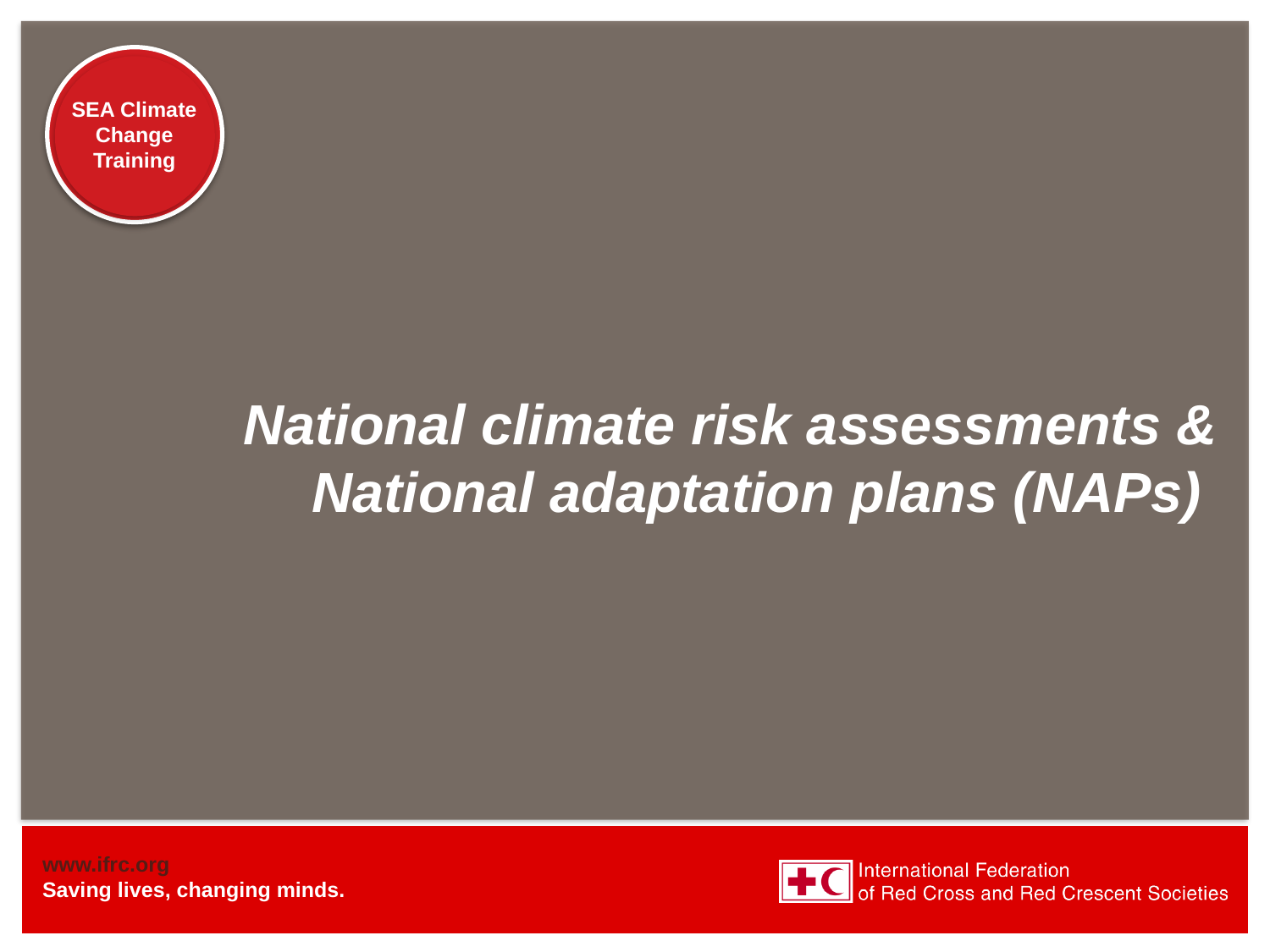

# National climate risk assessments & National adaptation plans (NAPs)